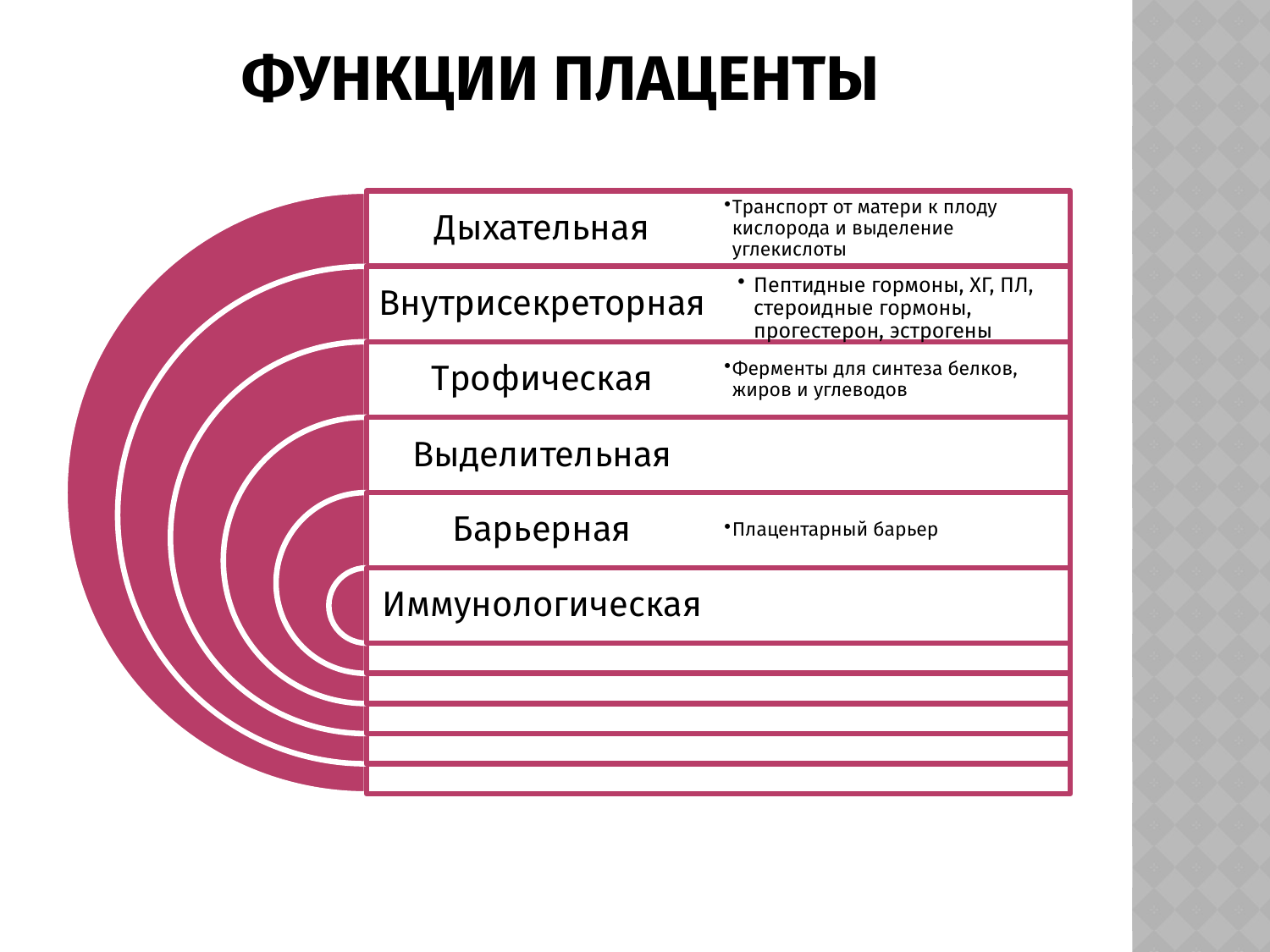

# Функции плаценты
Дыхательная
Внутрисекреторная
Трофическая
Выделительная
Барьерная
Иммунологическая
Транспорт от матери к плоду кислорода и выделение углекислоты
Ферменты для синтеза белков, жиров и углеводов
Плацентарный барьер

Пептидные гормоны, ХГ, ПЛ, стероидные гормоны, прогестерон, эстрогены